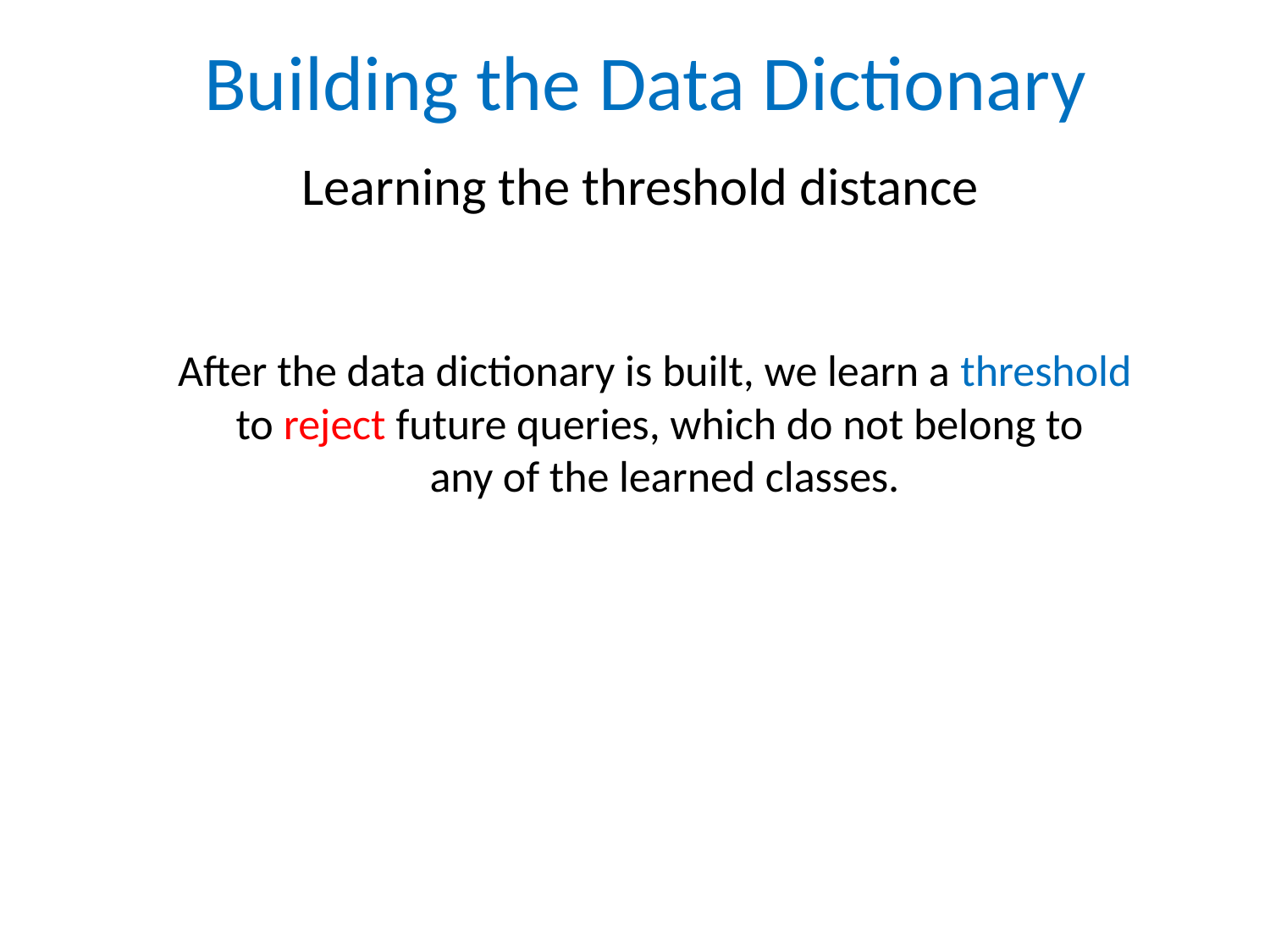

# Building the Data Dictionary
Learning the threshold distance
After the data dictionary is built, we learn a threshold
to reject future queries, which do not belong to
 any of the learned classes.